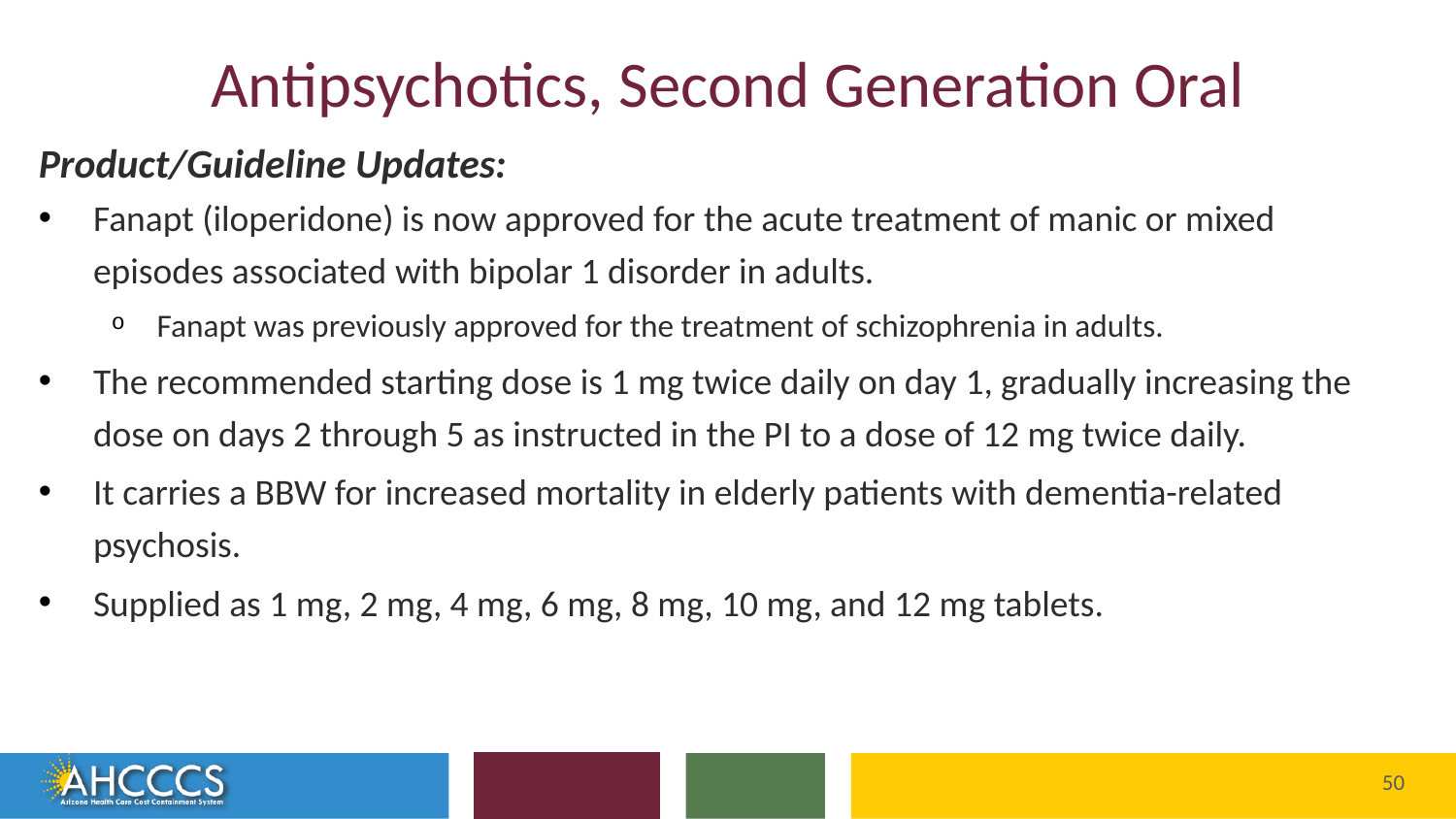

# Antipsychotics, Second Generation Oral
Product/Guideline Updates:
Fanapt (iloperidone) is now approved for the acute treatment of manic or mixed episodes associated with bipolar 1 disorder in adults.
Fanapt was previously approved for the treatment of schizophrenia in adults.
The recommended starting dose is 1 mg twice daily on day 1, gradually increasing the dose on days 2 through 5 as instructed in the PI to a dose of 12 mg twice daily.
It carries a BBW for increased mortality in elderly patients with dementia-related psychosis.
Supplied as 1 mg, 2 mg, 4 mg, 6 mg, 8 mg, 10 mg, and 12 mg tablets.